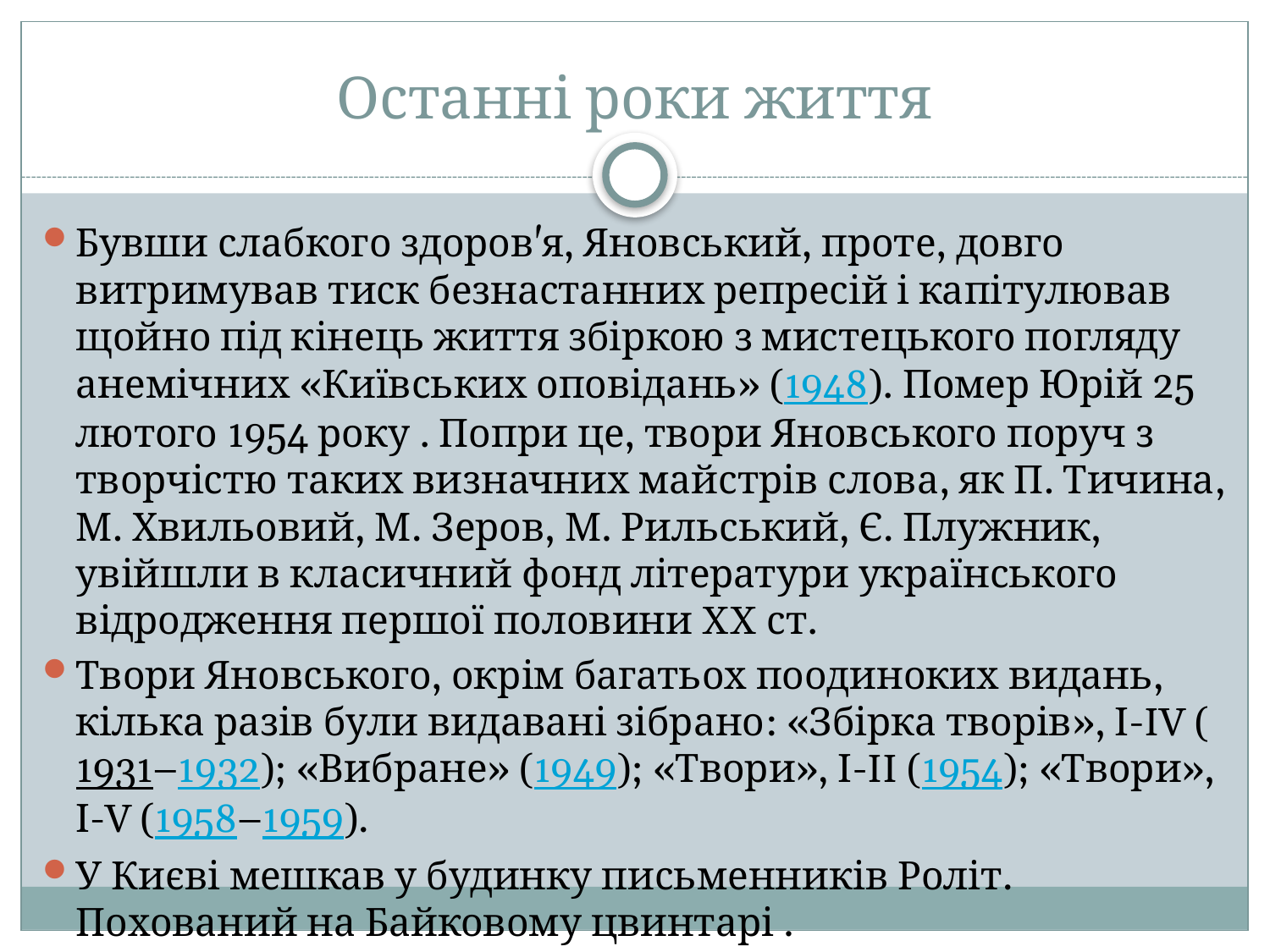

# Останні роки життя
Бувши слабкого здоров'я, Яновський, проте, довго витримував тиск безнастанних репресій і капітулював щойно під кінець життя збіркою з мистецького погляду анемічних «Київських оповідань» (1948). Помер Юрій 25 лютого 1954 року . Попри це, твори Яновського поруч з творчістю таких визначних майстрів слова, як П. Тичина, М. Хвильовий, М. Зеров, М. Рильський, Є. Плужник, увійшли в класичний фонд літератури українського відродження першої половини XX ст.
Твори Яновського, окрім багатьох поодиноких видань, кілька разів були видавані зібрано: «Збірка творів», І-IV (1931–1932); «Вибране» (1949); «Твори», І-II (1954); «Твори», І-V (1958–1959).
У Києві мешкав у будинку письменників Роліт. Похований на Байковому цвинтарі .